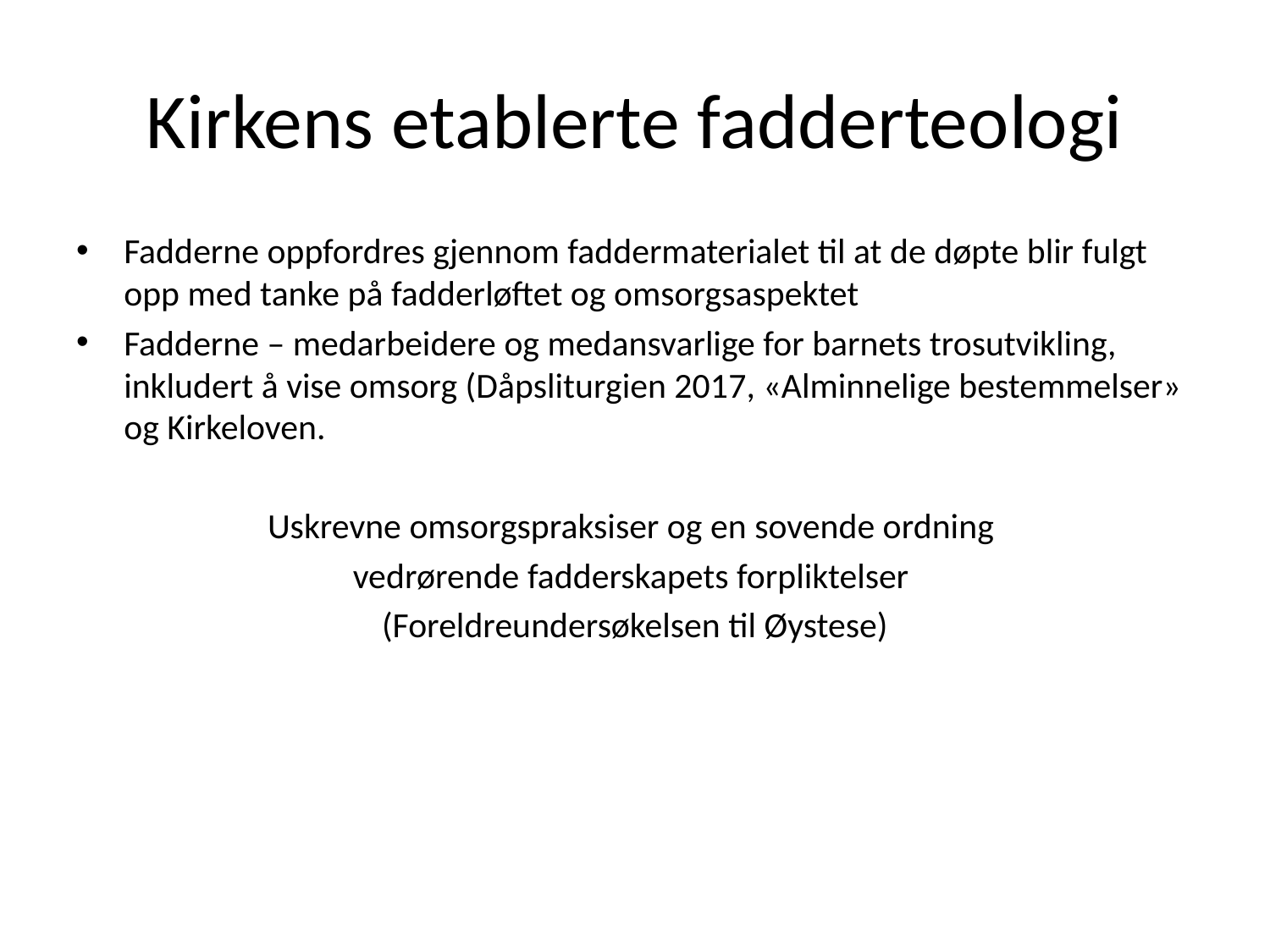

# Kirkens etablerte fadderteologi
Fadderne oppfordres gjennom faddermaterialet til at de døpte blir fulgt opp med tanke på fadderløftet og omsorgsaspektet
Fadderne – medarbeidere og medansvarlige for barnets trosutvikling, inkludert å vise omsorg (Dåpsliturgien 2017, «Alminnelige bestemmelser» og Kirkeloven.

Uskrevne omsorgspraksiser og en sovende ordning
vedrørende fadderskapets forpliktelser
(Foreldreundersøkelsen til Øystese)